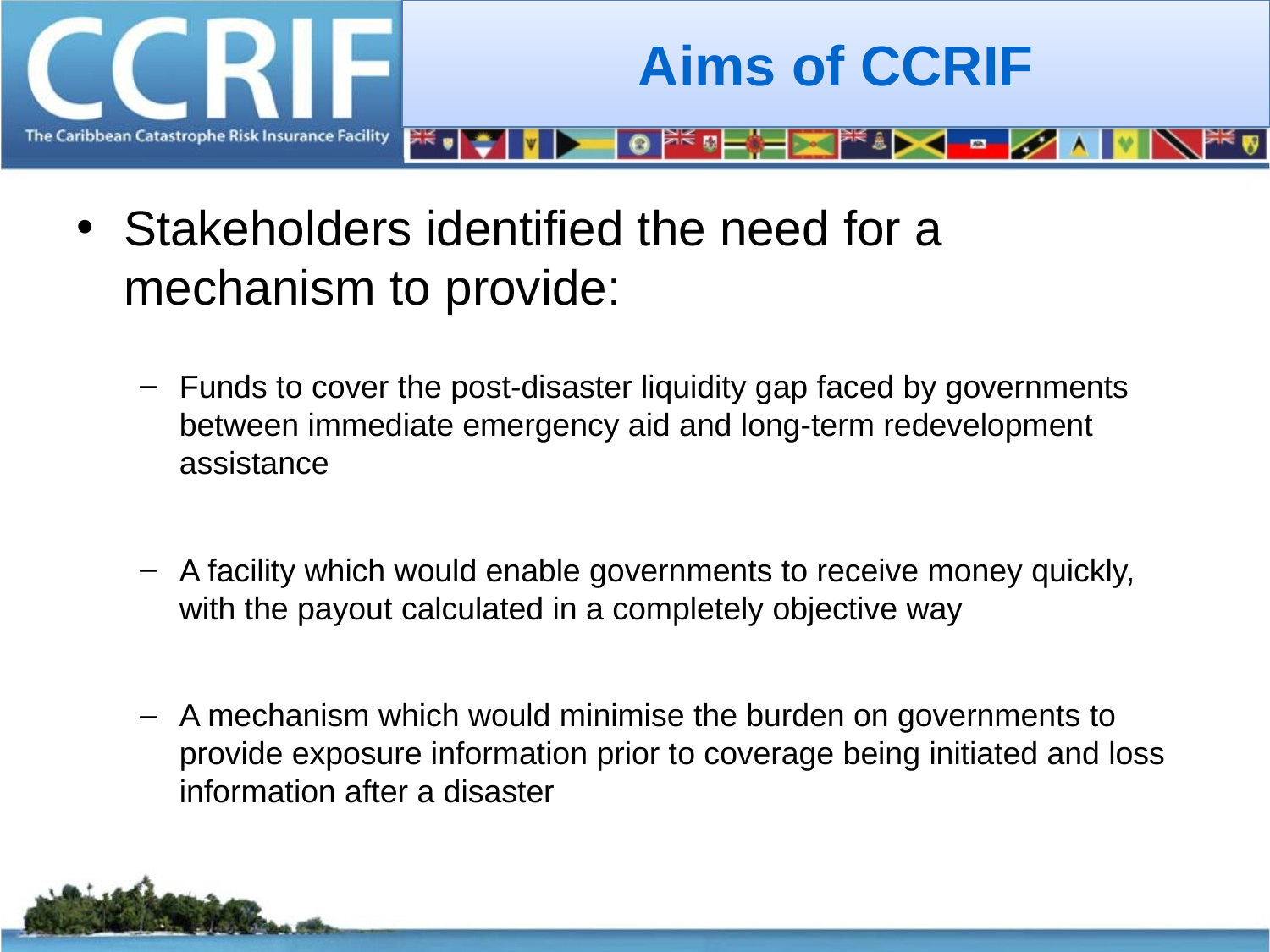

# Aims of CCRIF
Stakeholders identified the need for a mechanism to provide:

Funds to cover the post-disaster liquidity gap faced by governments between immediate emergency aid and long-term redevelopment assistance

A facility which would enable governments to receive money quickly, with the payout calculated in a completely objective way

A mechanism which would minimise the burden on governments to provide exposure information prior to coverage being initiated and loss information after a disaster